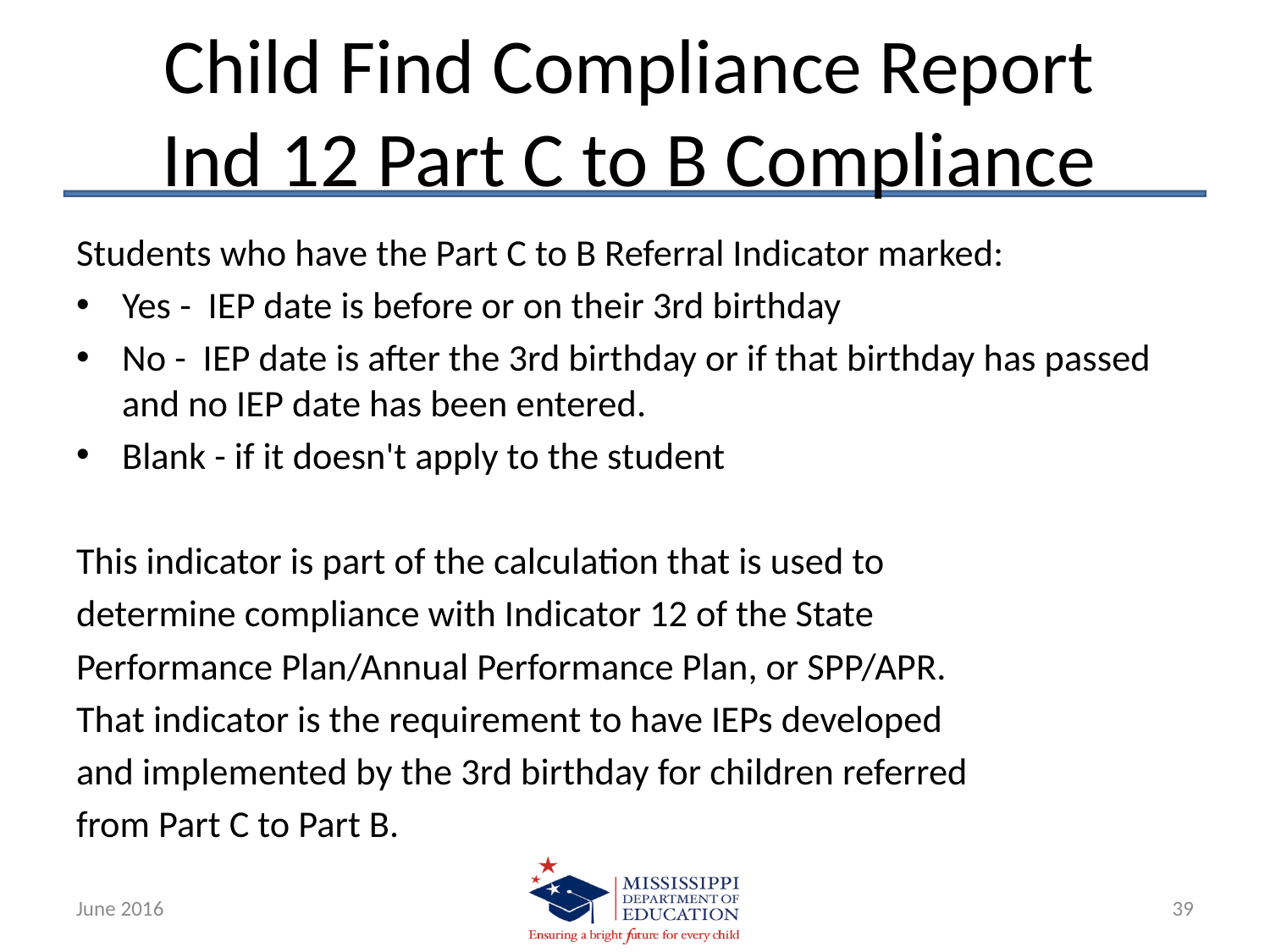

# Child Find Compliance Report Ind 12 Part C to B Compliance
Students who have the Part C to B Referral Indicator marked:
Yes -  IEP date is before or on their 3rd birthday
No -  IEP date is after the 3rd birthday or if that birthday has passed and no IEP date has been entered.
Blank - if it doesn't apply to the student

This indicator is part of the calculation that is used to
determine compliance with Indicator 12 of the State
Performance Plan/Annual Performance Plan, or SPP/APR.
That indicator is the requirement to have IEPs developed
and implemented by the 3rd birthday for children referred
from Part C to Part B.

June 2016
39